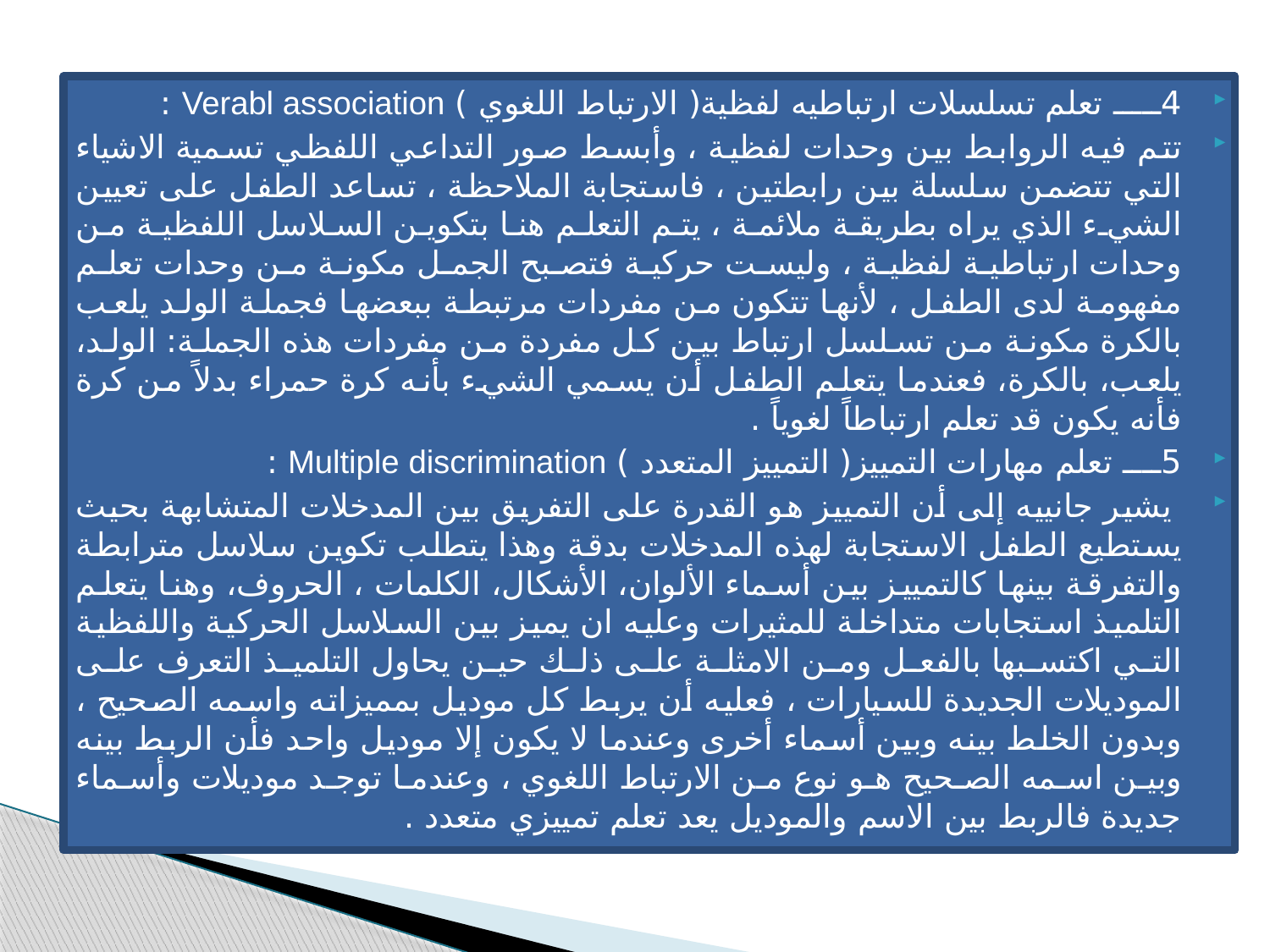

4ـــــ تعلم تسلسلات ارتباطيه لفظية( الارتباط اللغوي ) Verabl association :
تتم فيه الروابط بين وحدات لفظية ، وأبسط صور التداعي اللفظي تسمية الاشياء التي تتضمن سلسلة بين رابطتين ، فاستجابة الملاحظة ، تساعد الطفل على تعيين الشيء الذي يراه بطريقة ملائمة ، يتم التعلم هنا بتكوين السلاسل اللفظية من وحدات ارتباطية لفظية ، وليست حركية فتصبح الجمل مكونة من وحدات تعلم مفهومة لدى الطفل ، لأنها تتكون من مفردات مرتبطة ببعضها فجملة الولد يلعب بالكرة مكونة من تسلسل ارتباط بين كل مفردة من مفردات هذه الجملة: الولد، يلعب، بالكرة، فعندما يتعلم الطفل أن يسمي الشيء بأنه كرة حمراء بدلاً من كرة فأنه يكون قد تعلم ارتباطاً لغوياً .
5ــــ تعلم مهارات التمييز( التمييز المتعدد ) Multiple discrimination :
 يشير جانييه إلى أن التمييز هو القدرة على التفريق بين المدخلات المتشابهة بحيث يستطيع الطفل الاستجابة لهذه المدخلات بدقة وهذا يتطلب تكوين سلاسل مترابطة والتفرقة بينها كالتمييز بين أسماء الألوان، الأشكال، الكلمات ، الحروف، وهنا يتعلم التلميذ استجابات متداخلة للمثيرات وعليه ان يميز بين السلاسل الحركية واللفظية التي اكتسبها بالفعل ومن الامثلة على ذلك حين يحاول التلميذ التعرف على الموديلات الجديدة للسيارات ، فعليه أن يربط كل موديل بمميزاته واسمه الصحيح ، وبدون الخلط بينه وبين أسماء أخرى وعندما لا يكون إلا موديل واحد فأن الربط بينه وبين اسمه الصحيح هو نوع من الارتباط اللغوي ، وعندما توجد موديلات وأسماء جديدة فالربط بين الاسم والموديل يعد تعلم تمييزي متعدد .